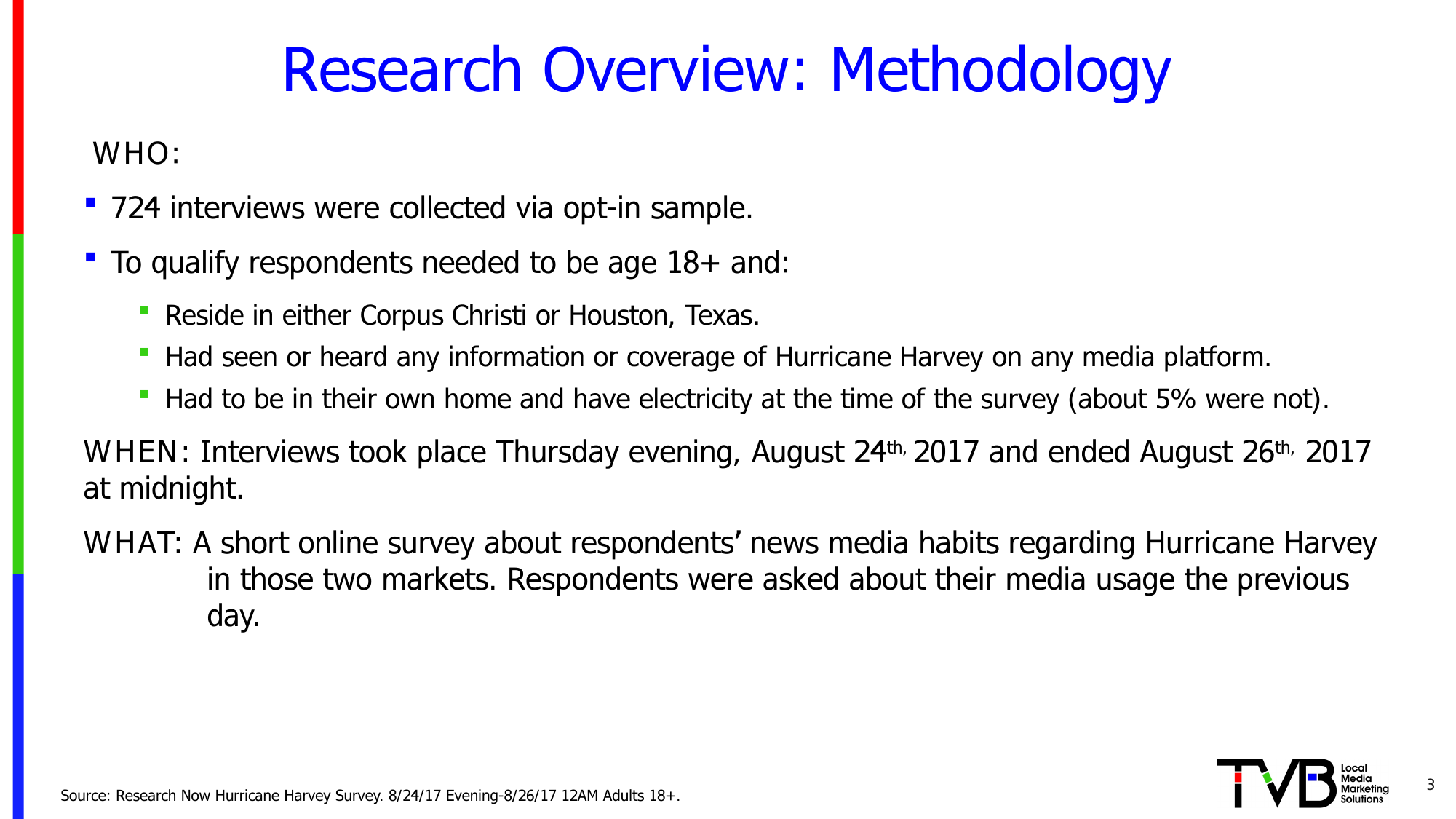

# Research Overview: Methodology
 WHO:
724 interviews were collected via opt-in sample.
To qualify respondents needed to be age 18+ and:
Reside in either Corpus Christi or Houston, Texas.
Had seen or heard any information or coverage of Hurricane Harvey on any media platform.
Had to be in their own home and have electricity at the time of the survey (about 5% were not).
WHEN: Interviews took place Thursday evening, August 24th, 2017 and ended August 26th, 2017 at midnight.
WHAT: A short online survey about respondents’ news media habits regarding Hurricane Harvey in those two markets. Respondents were asked about their media usage the previous day.

3
Source: Research Now Hurricane Harvey Survey. 8/24/17 Evening-8/26/17 12AM Adults 18+.